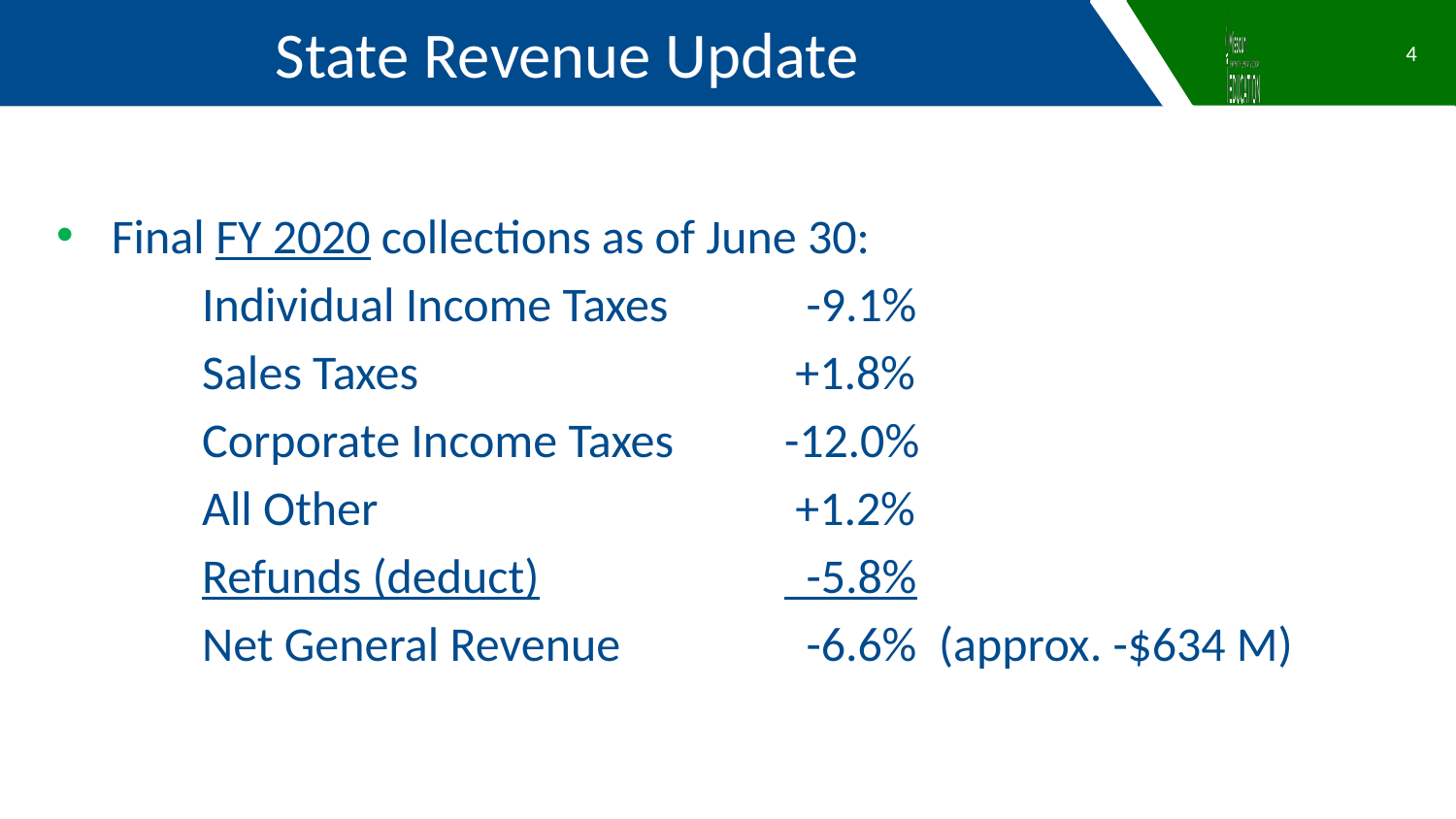

State Revenue Update
4

Final FY 2020 collections as of June 30:
	Individual Income Taxes	  -9.1%
	Sales Taxes			 +1.8%
	Corporate Income Taxes	-12.0%
	All Other			 +1.2%
	Refunds (deduct)		  -5.8%
	Net General Revenue	  	  -6.6%  (approx. -$634 M)